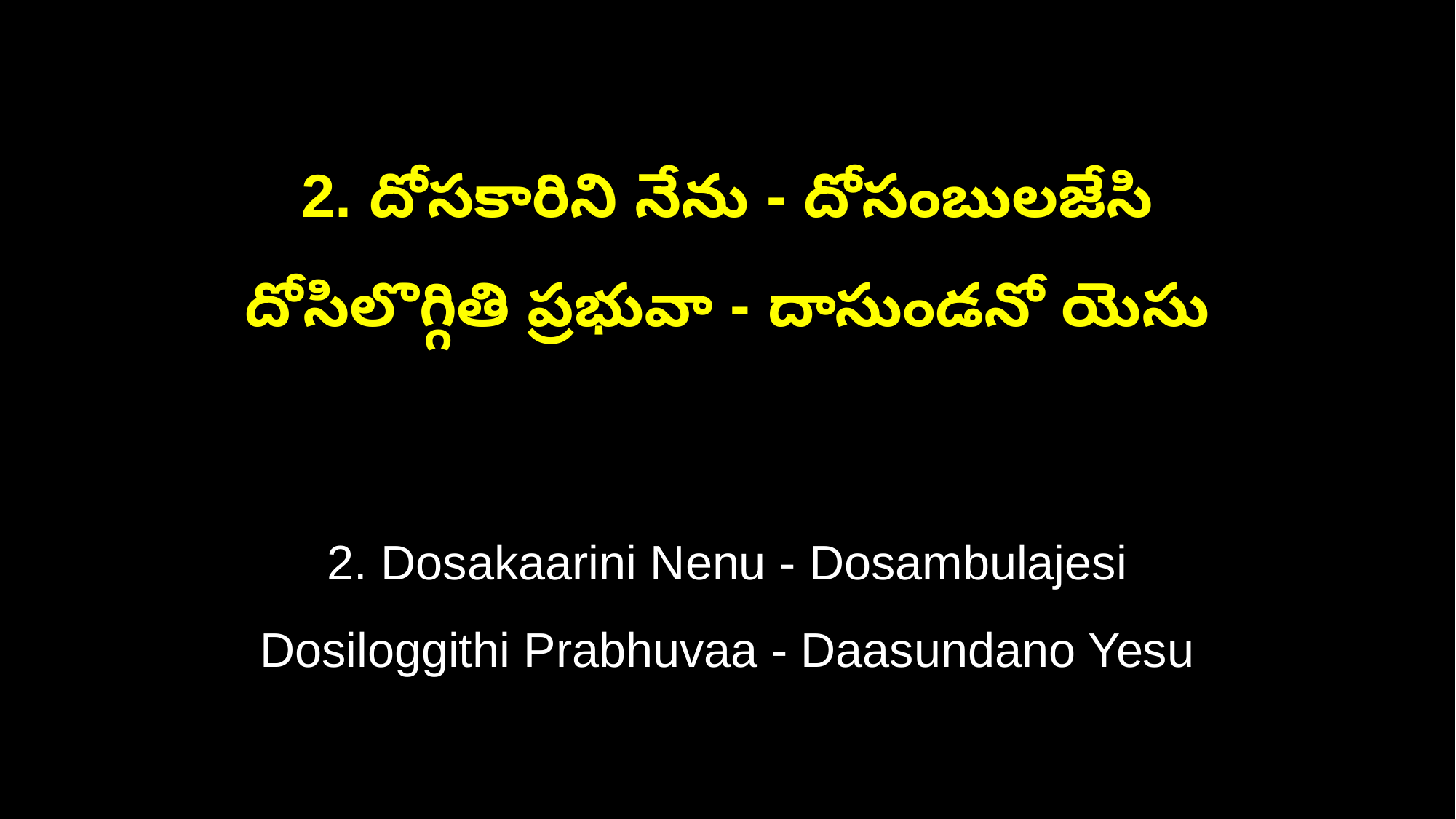

2. దోసకారిని నేను - దోసంబులజేసి
దోసిలొగ్గితి ప్రభువా - దాసుండనో యెసు
2. Dosakaarini Nenu - Dosambulajesi
Dosiloggithi Prabhuvaa - Daasundano Yesu